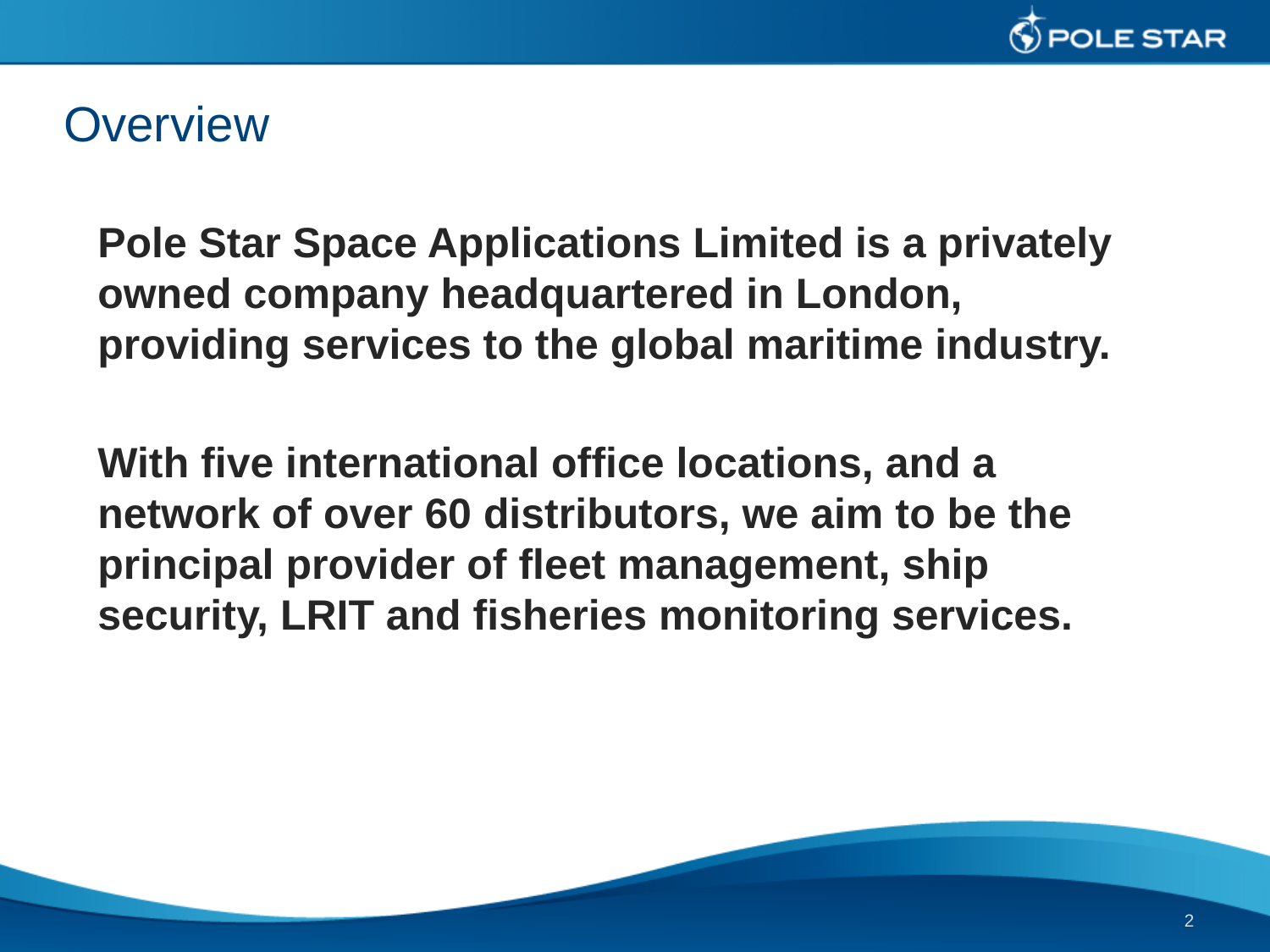

# Overview
Pole Star Space Applications Limited is a privately owned company headquartered in London, providing services to the global maritime industry.

With five international office locations, and a network of over 60 distributors, we aim to be the principal provider of fleet management, ship security, LRIT and fisheries monitoring services.
To be the world’s leading provider of
Fleet Management,
 Ship Security and Vessel Monitoring systems to the Maritime Industry
2